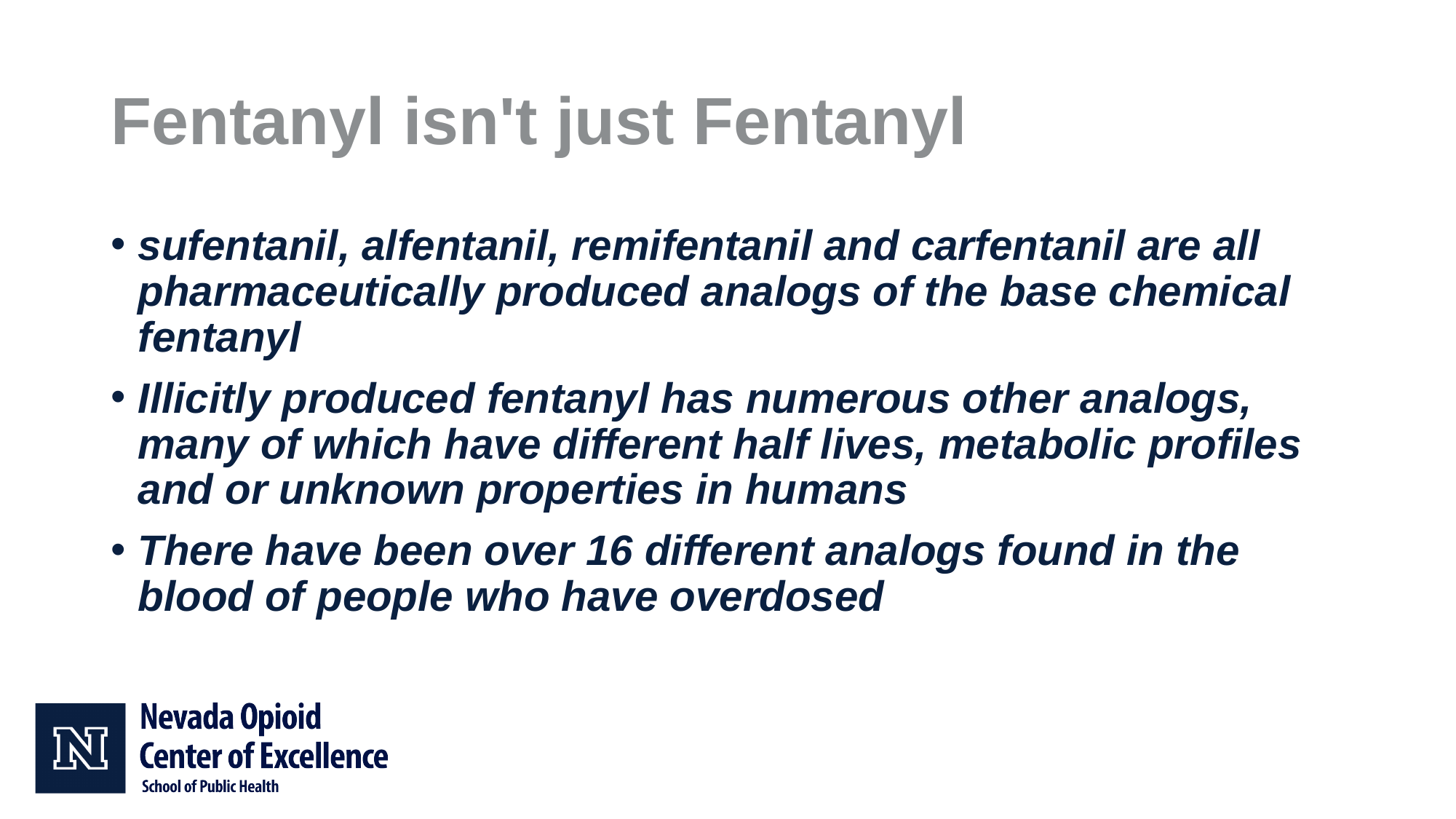

# Fentanyl isn't just Fentanyl
sufentanil, alfentanil, remifentanil and carfentanil are all pharmaceutically produced analogs of the base chemical fentanyl
Illicitly produced fentanyl has numerous other analogs, many of which have different half lives, metabolic profiles and or unknown properties in humans
There have been over 16 different analogs found in the blood of people who have overdosed